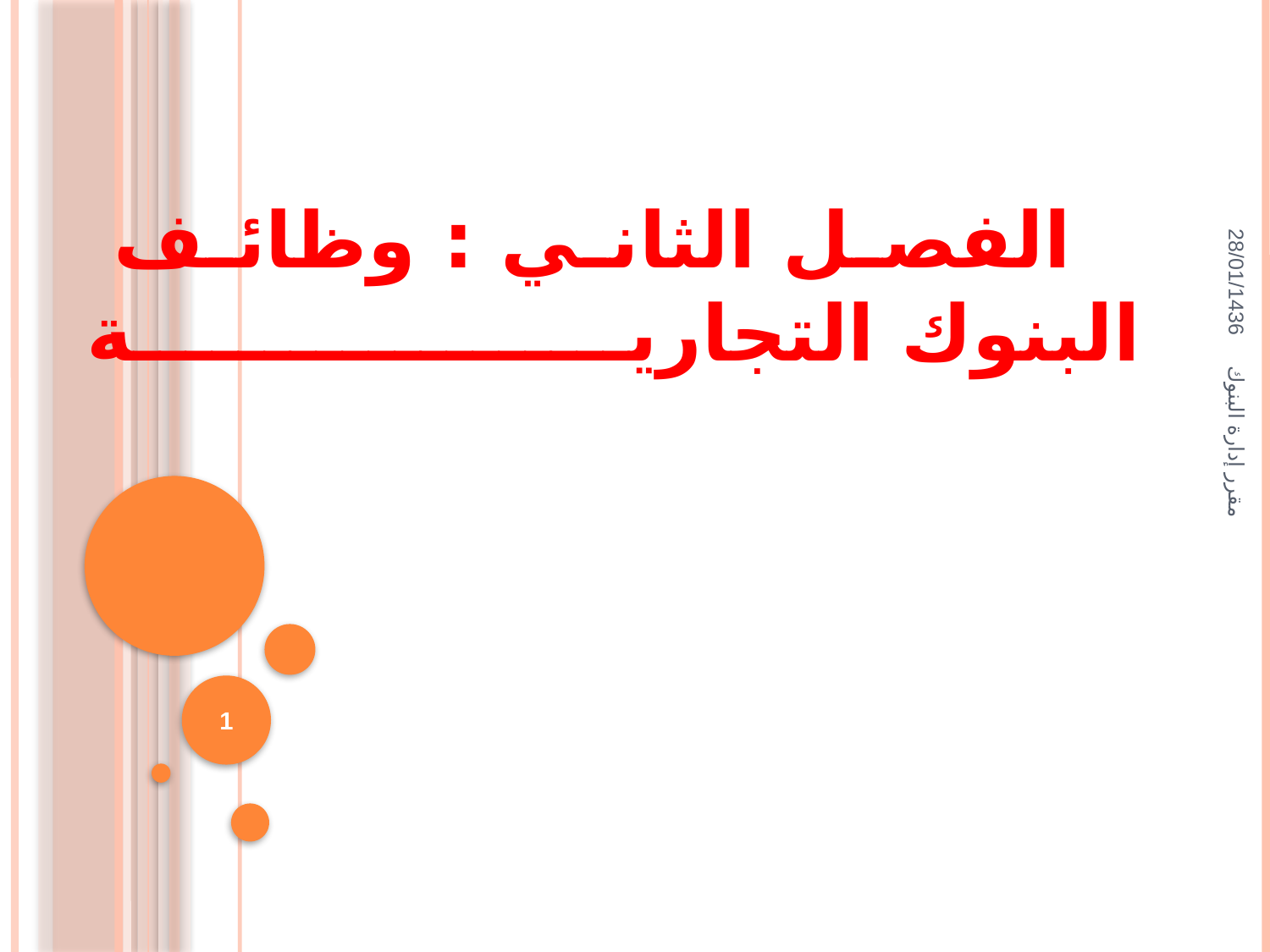

# الفصل الثاني : وظائف  البنوك التجارية
28/01/1436
مقرر إدارة البنوك
1